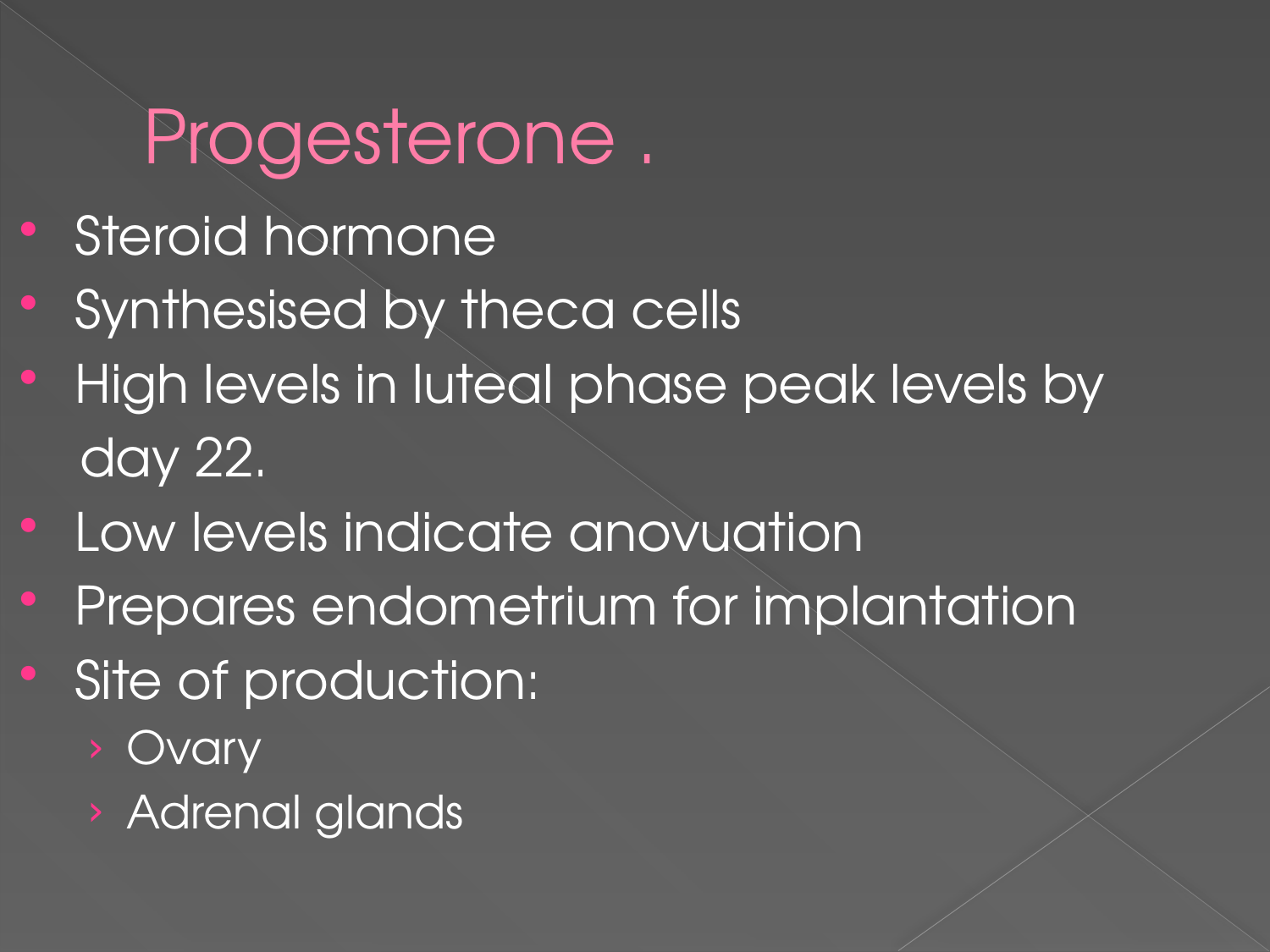

# Progesterone .
Steroid hormone
Synthesised by theca cells
High levels in luteal phase peak levels by
    day 22.
Low levels indicate anovuation
Prepares endometrium for implantation
Site of production:
Ovary
Adrenal glands